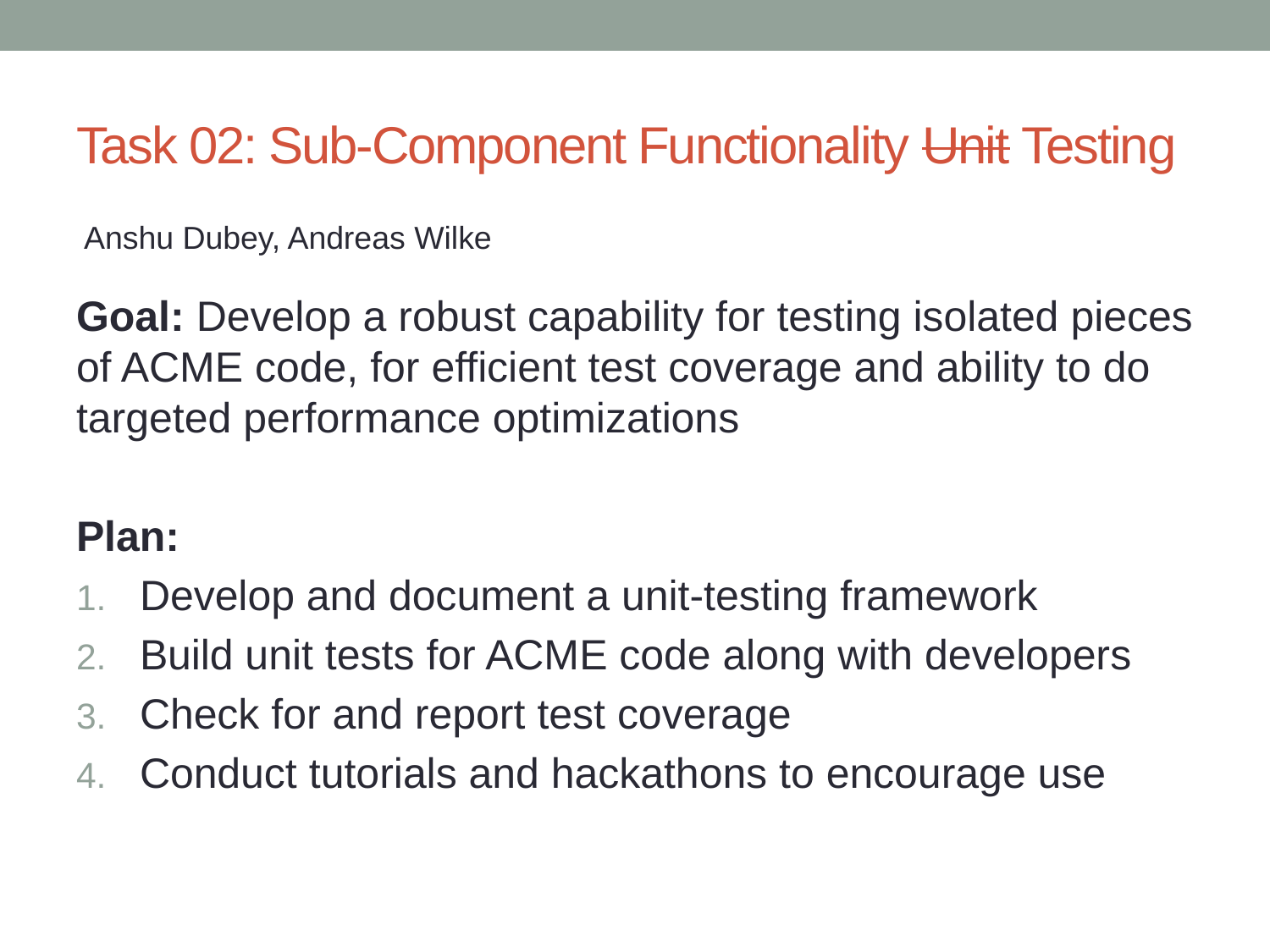

# Task 02: Sub-Component Functionality Unit Testing
Anshu Dubey, Andreas Wilke
Goal: Develop a robust capability for testing isolated pieces of ACME code, for efficient test coverage and ability to do targeted performance optimizations

Plan:
Develop and document a unit-testing framework
Build unit tests for ACME code along with developers
Check for and report test coverage
Conduct tutorials and hackathons to encourage use